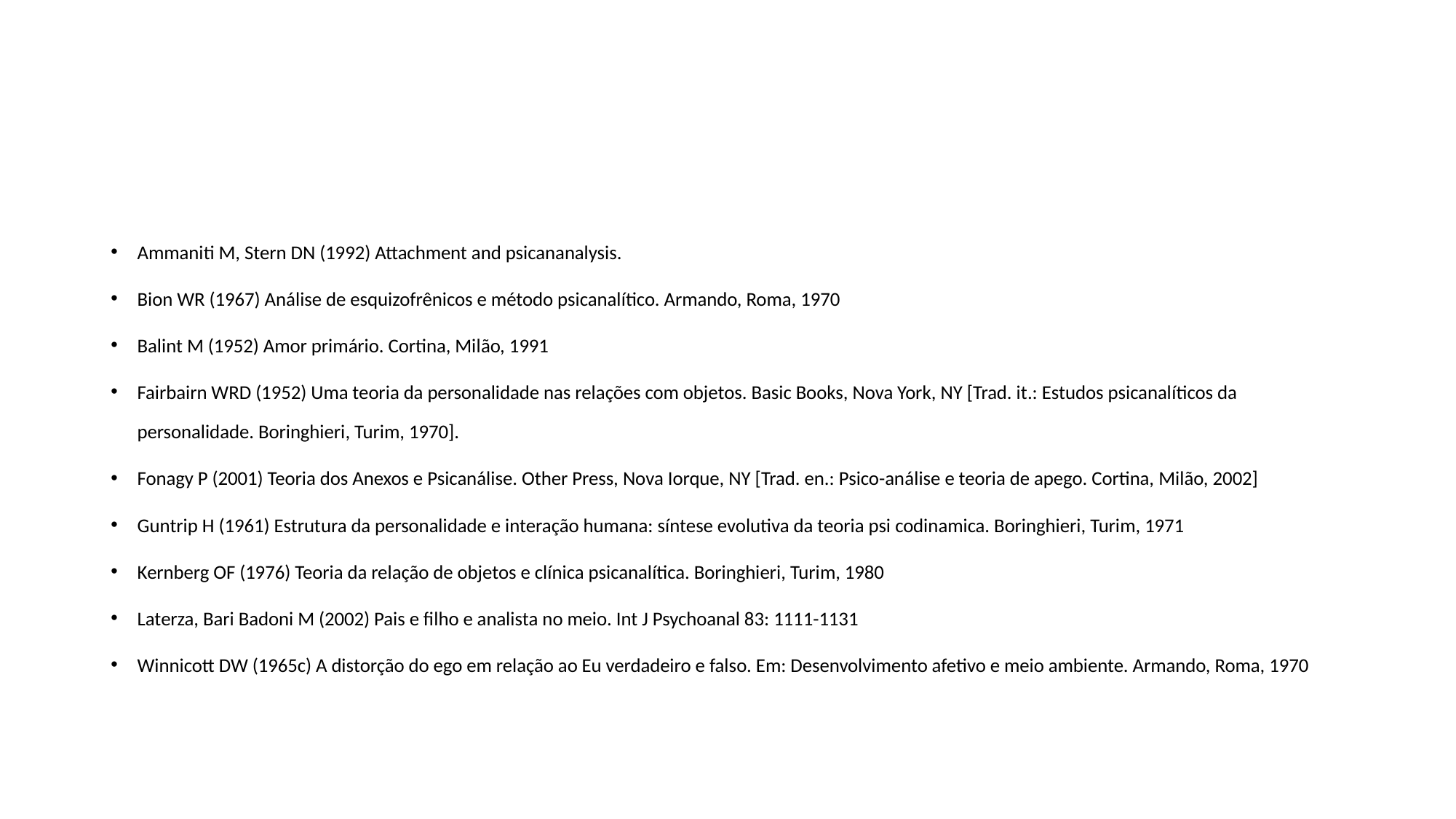

#
Ammaniti M, Stern DN (1992) Attachment and psicananalysis.
Bion WR (1967) Análise de esquizofrênicos e método psicanalítico. Armando, Roma, 1970
Balint M (1952) Amor primário. Cortina, Milão, 1991
Fairbairn WRD (1952) Uma teoria da personalidade nas relações com objetos. Basic Books, Nova York, NY [Trad. it.: Estudos psicanalíticos da personalidade. Boringhieri, Turim, 1970].
Fonagy P (2001) Teoria dos Anexos e Psicanálise. Other Press, Nova Iorque, NY [Trad. en.: Psico-análise e teoria de apego. Cortina, Milão, 2002]
Guntrip H (1961) Estrutura da personalidade e interação humana: síntese evolutiva da teoria psi codinamica. Boringhieri, Turim, 1971
Kernberg OF (1976) Teoria da relação de objetos e clínica psicanalítica. Boringhieri, Turim, 1980
Laterza, Bari Badoni M (2002) Pais e filho e analista no meio. Int J Psychoanal 83: 1111-1131
Winnicott DW (1965c) A distorção do ego em relação ao Eu verdadeiro e falso. Em: Desenvolvimento afetivo e meio ambiente. Armando, Roma, 1970